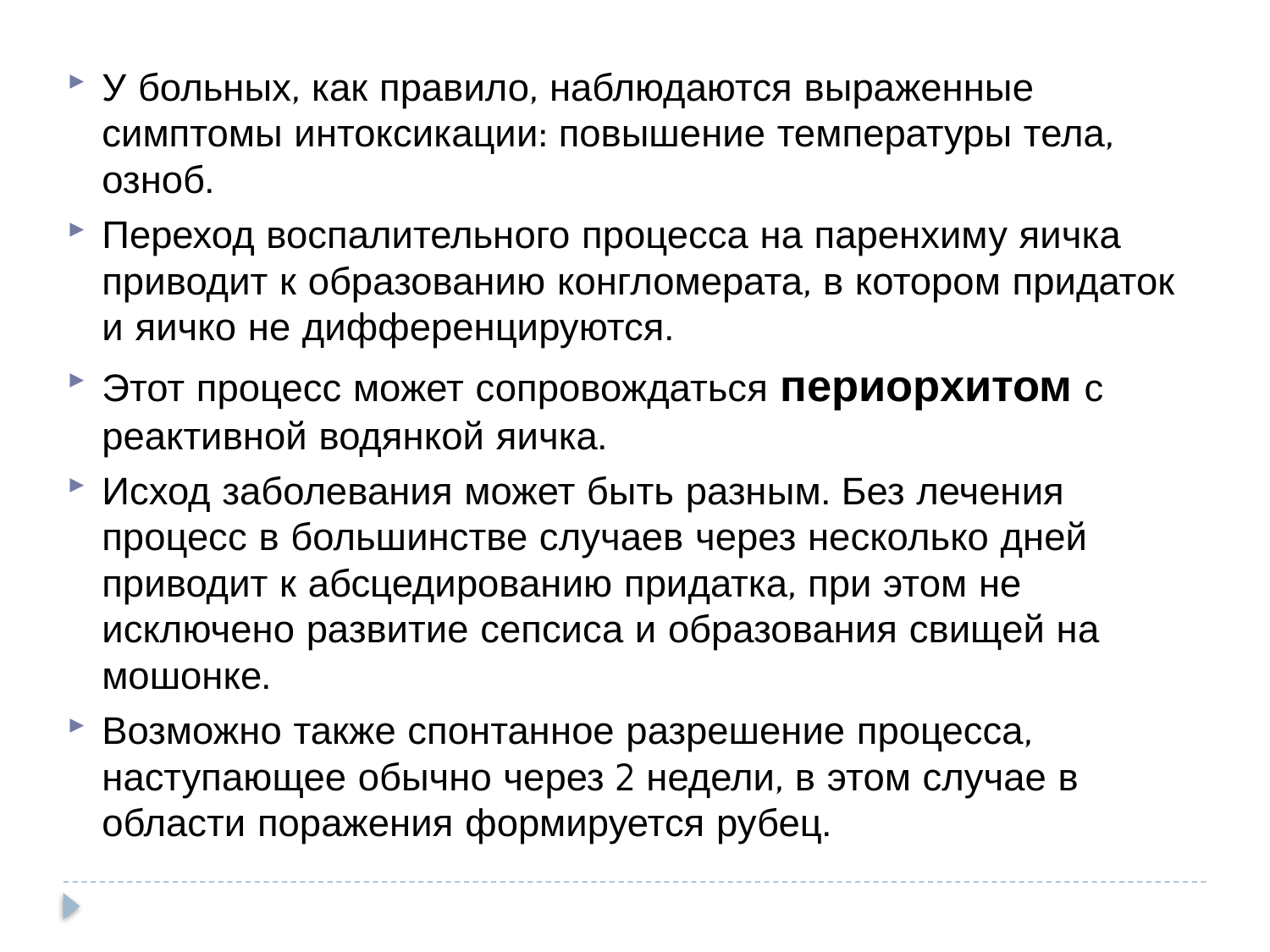

У больных, как правило, наблюдаются выраженные симптомы интоксикации: повышение температуры тела, озноб.
Переход воспалительного процесса на паренхиму яичка приводит к образованию конгломерата, в котором придаток и яичко не дифференцируются.
Этот процесс может сопровождаться периорхитом с реактивной водянкой яичка.
Исход заболевания может быть разным. Без лечения процесс в большинстве случаев через несколько дней приводит к абсцедированию придатка, при этом не исключено развитие сепсиса и образования свищей на мошонке.
Возможно также спонтанное разрешение процесса, наступающее обычно через 2 недели, в этом случае в области поражения формируется рубец.